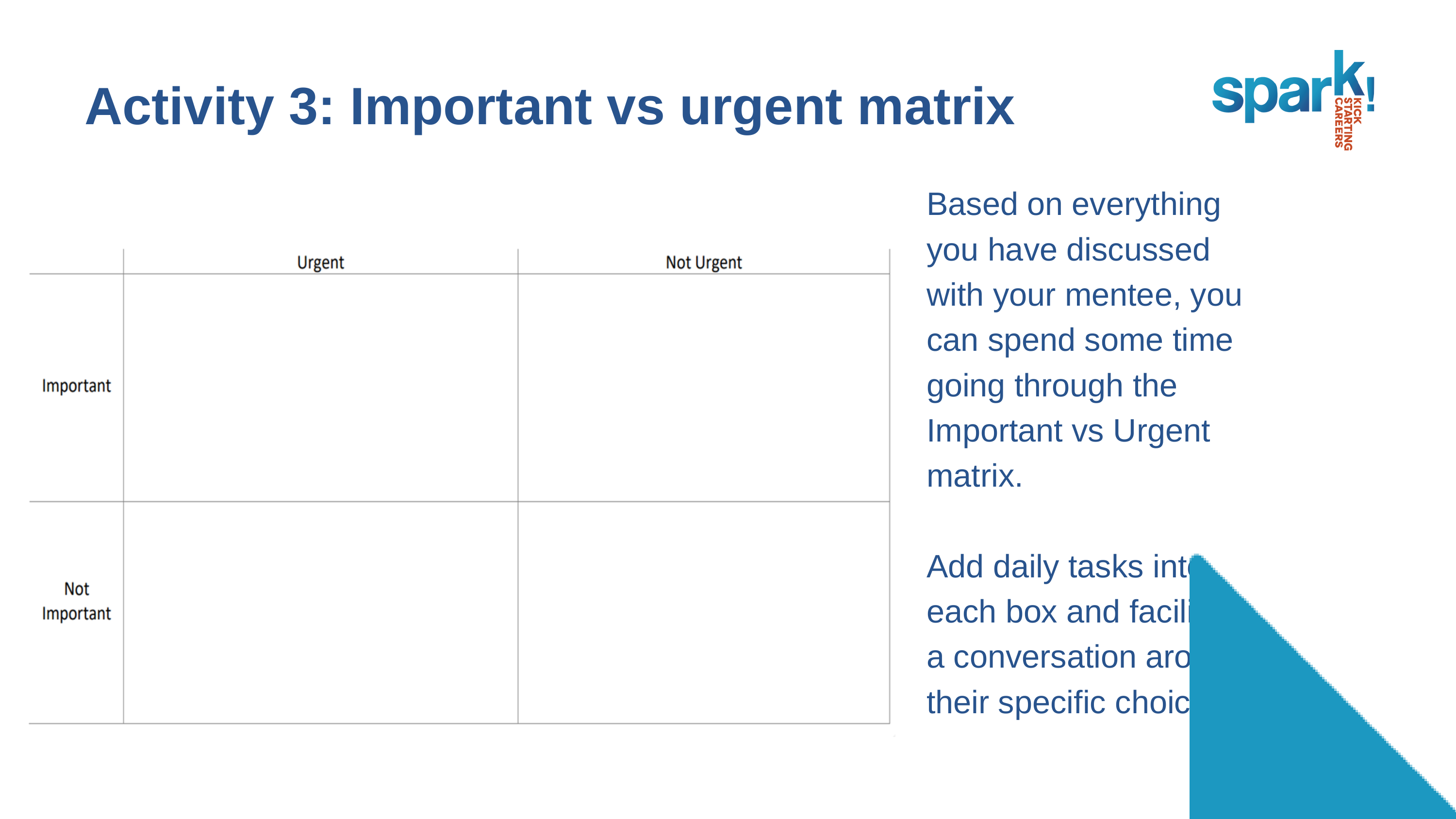

Activity 3: Important vs urgent matrix
Based on everything you have discussed with your mentee, you can spend some time going through the Important vs Urgent matrix.

Add daily tasks into each box and facilitate a conversation around their specific choices.